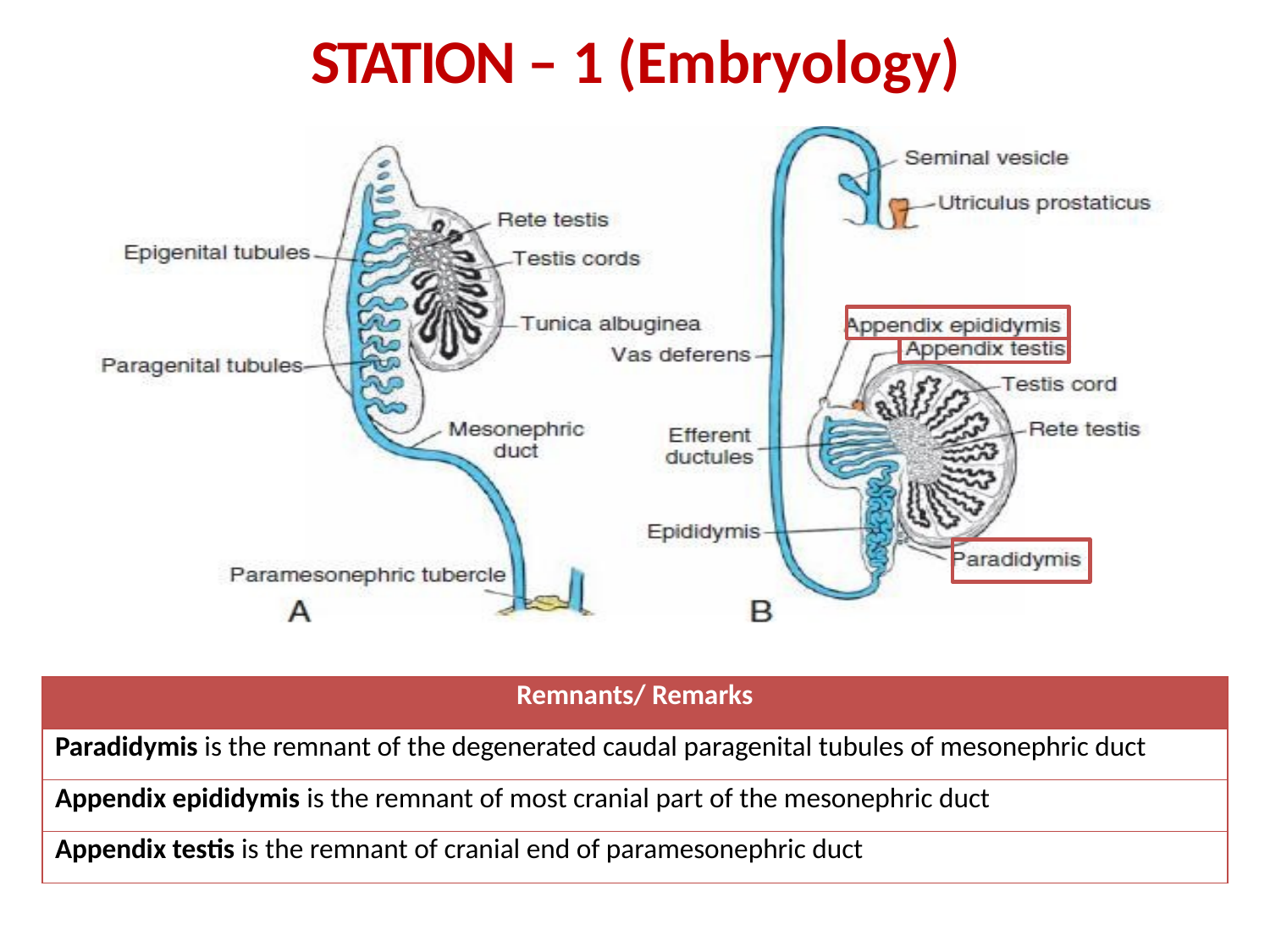

# STATION – 1 (Embryology)

| Remnants/ Remarks |
| --- |
| Paradidymis is the remnant of the degenerated caudal paragenital tubules of mesonephric duct |
| Appendix epididymis is the remnant of most cranial part of the mesonephric duct |
| Appendix testis is the remnant of cranial end of paramesonephric duct |